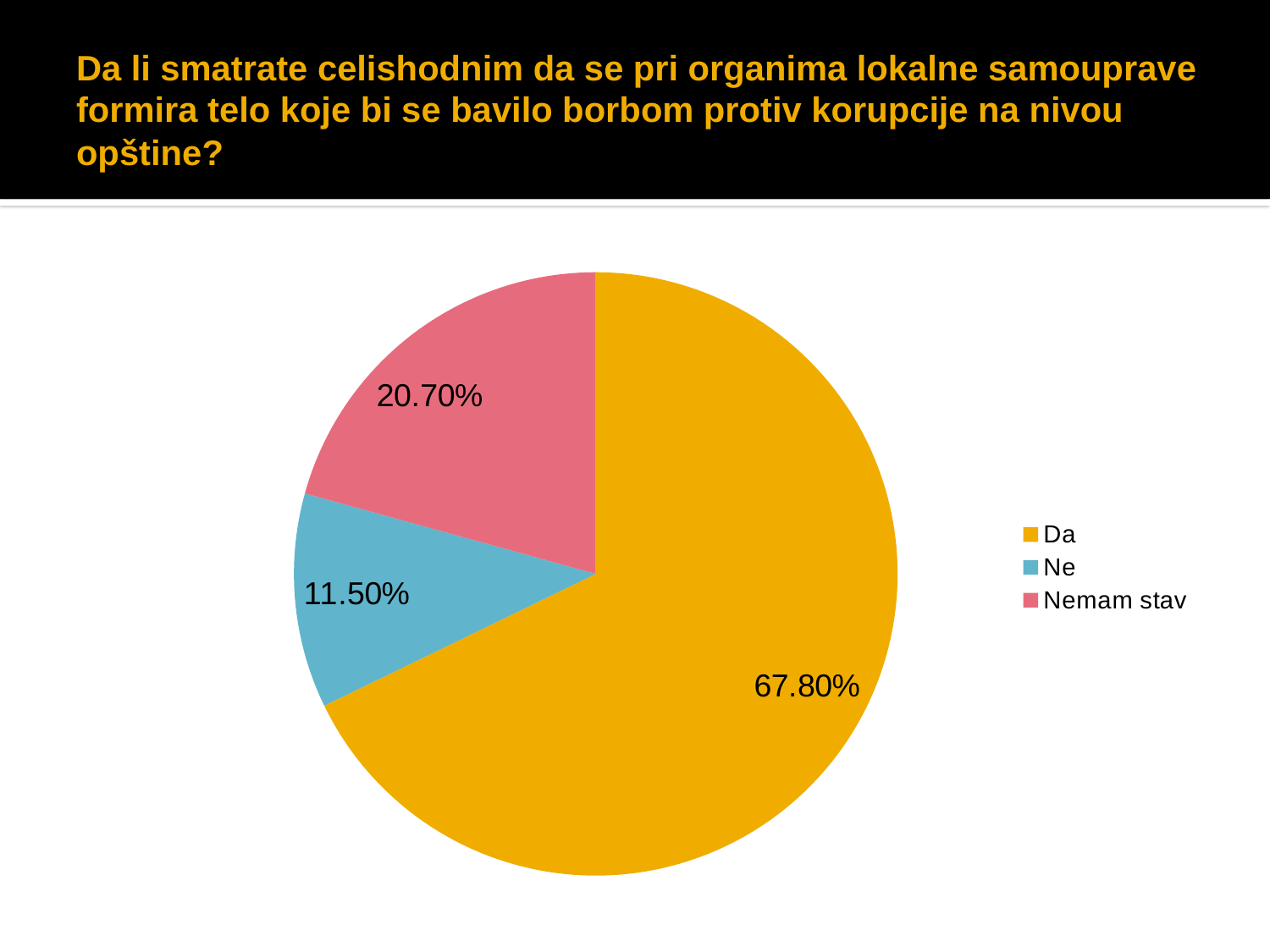

# Da li smatrate celishodnim da se pri organima lokalne samouprave formira telo koje bi se bavilo borbom protiv korupcije na nivou opštine?

### Chart

| Category |  |
|---|---|
| Da | 0.6780000000000008 |
| Ne | 0.115 |
| Nemam stav | 0.20700000000000013 |